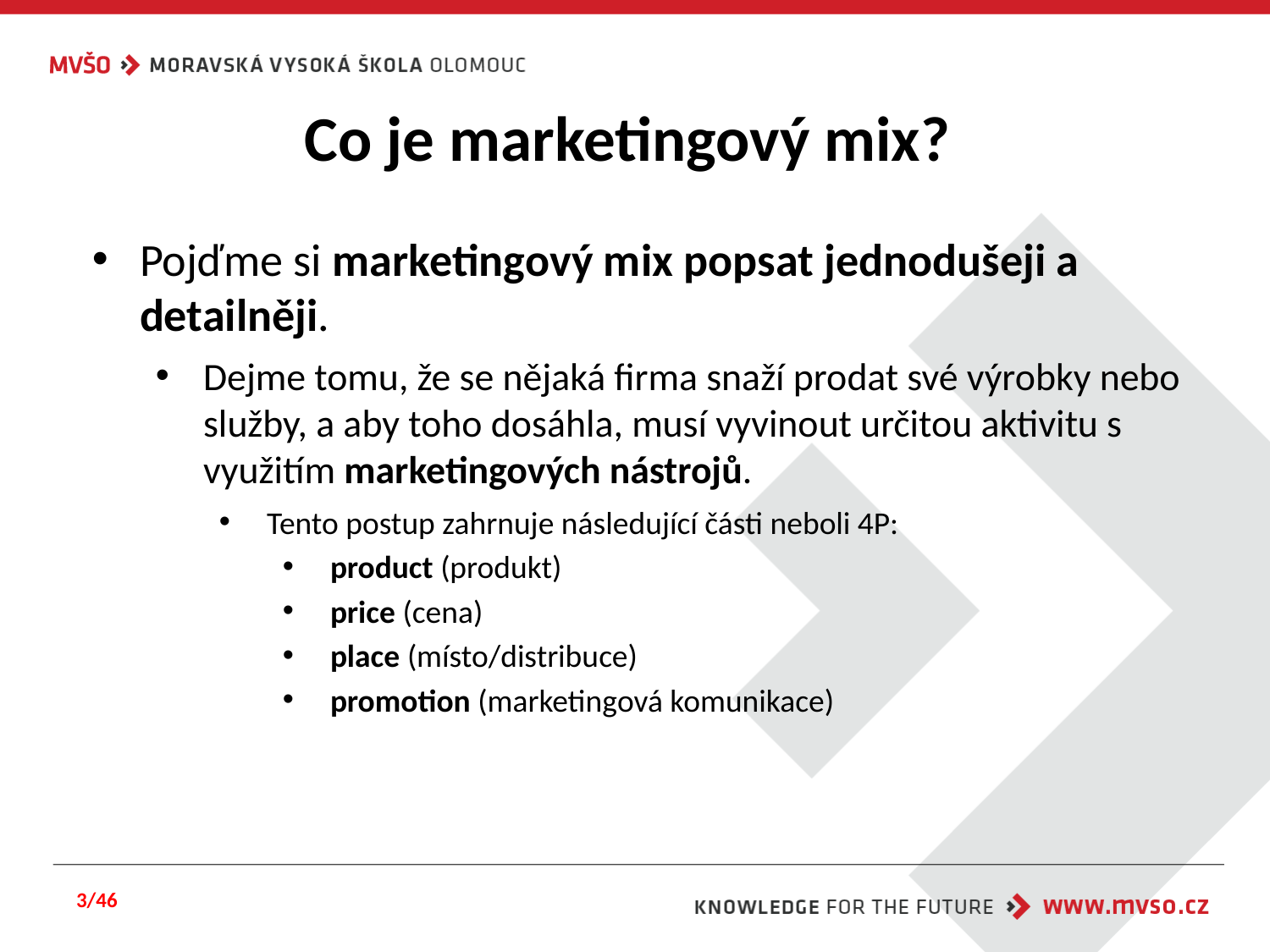

# Co je marketingový mix?
Pojďme si marketingový mix popsat jednodušeji a detailněji.
Dejme tomu, že se nějaká firma snaží prodat své výrobky nebo služby, a aby toho dosáhla, musí vyvinout určitou aktivitu s využitím marketingových nástrojů.
Tento postup zahrnuje následující části neboli 4P:
product (produkt)
price (cena)
place (místo/distribuce)
promotion (marketingová komunikace)

3/46